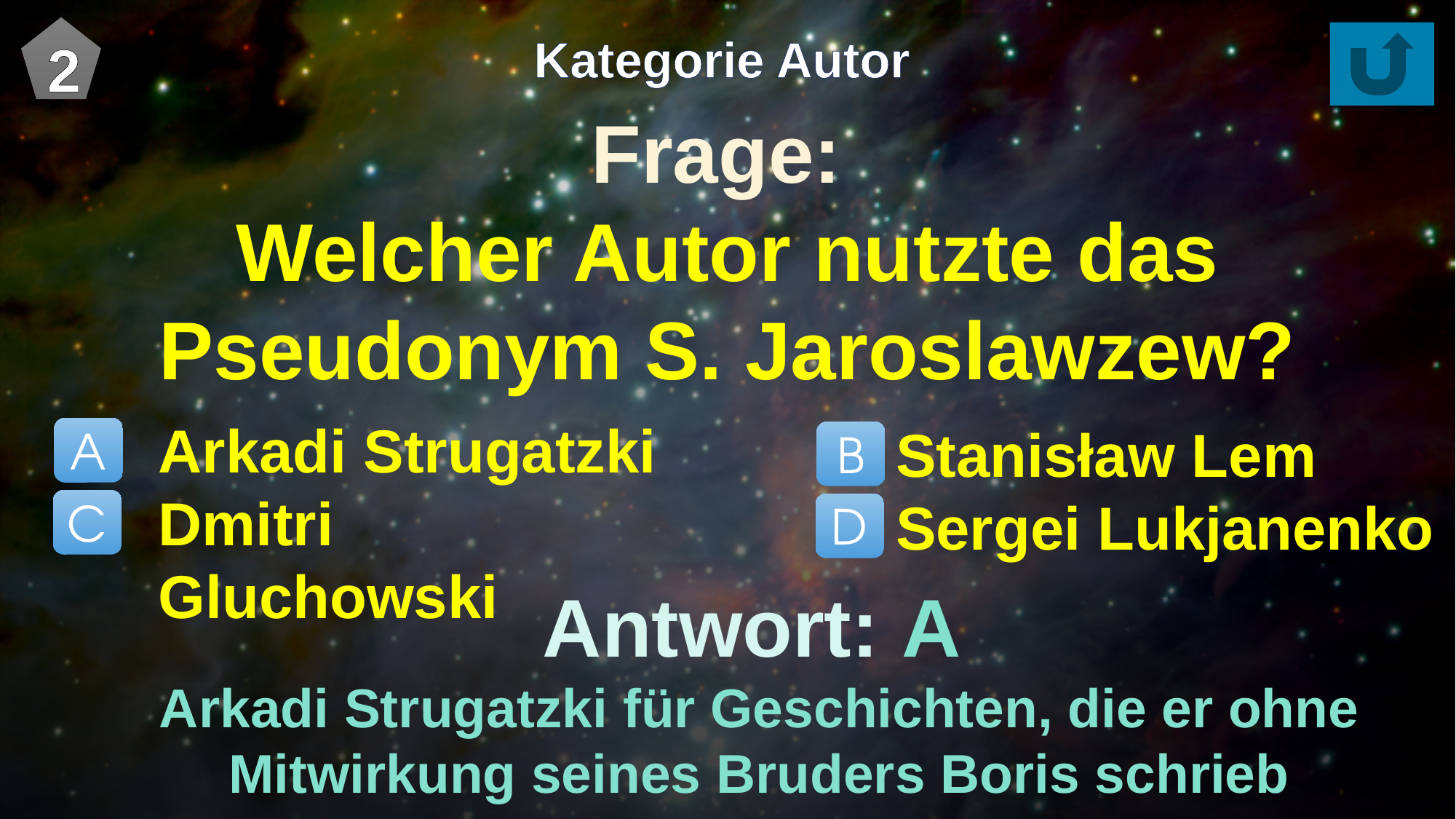

2
Kategorie Autor

Frage:
Welcher Autor nutzte das Pseudonym S. Jaroslawzew?
Arkadi Strugatzki
Dmitri Gluchowski
Stanisław Lem
Sergei Lukjanenko
A
B
C
D
Antwort: A
Arkadi Strugatzki für Geschichten, die er ohne Mitwirkung seines Bruders Boris schrieb